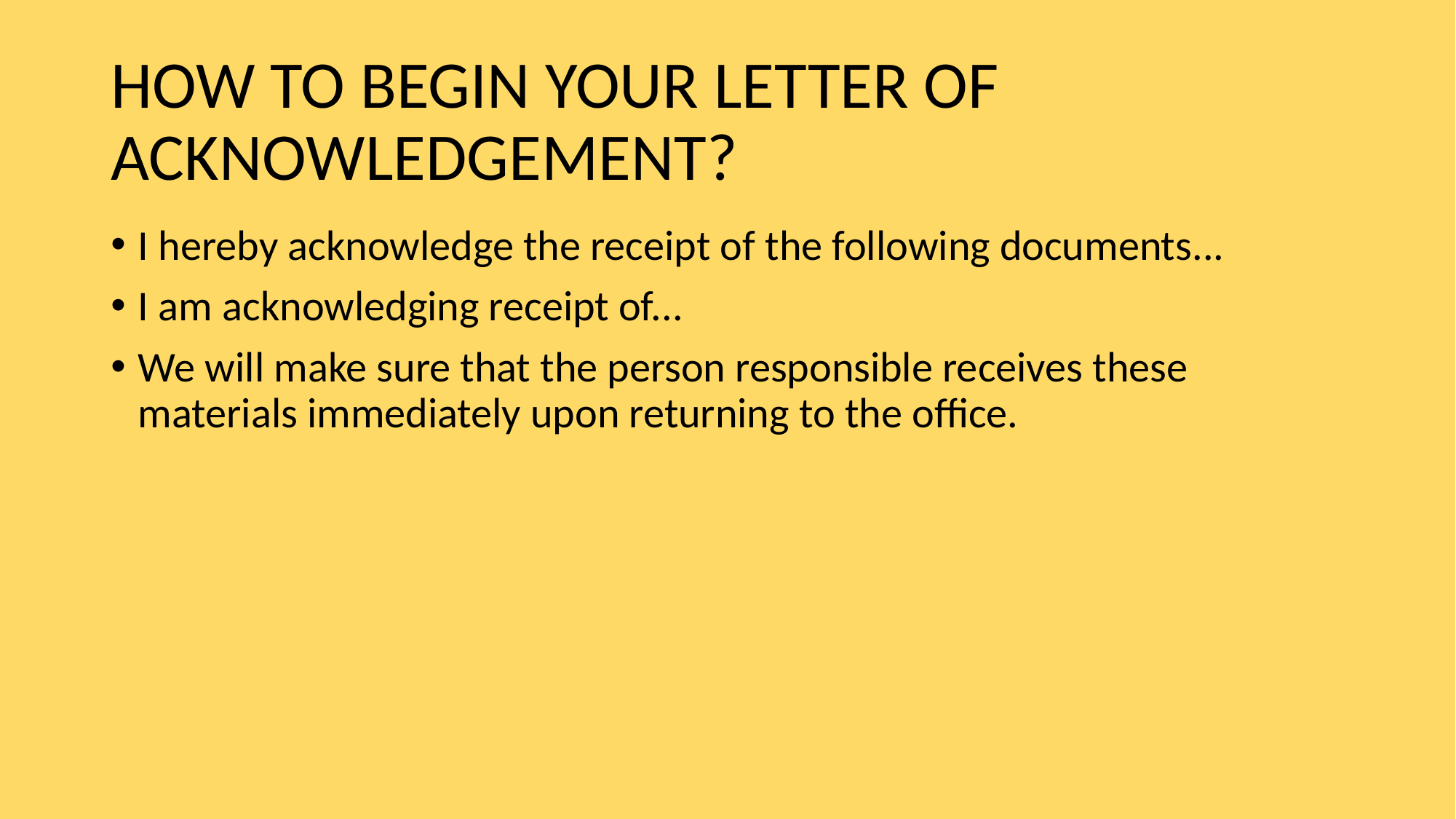

# HOW TO BEGIN YOUR LETTER OF ACKNOWLEDGEMENT?
I hereby acknowledge the receipt of the following documents...
I am acknowledging receipt of...
We will make sure that the person responsible receives these materials immediately upon returning to the office.